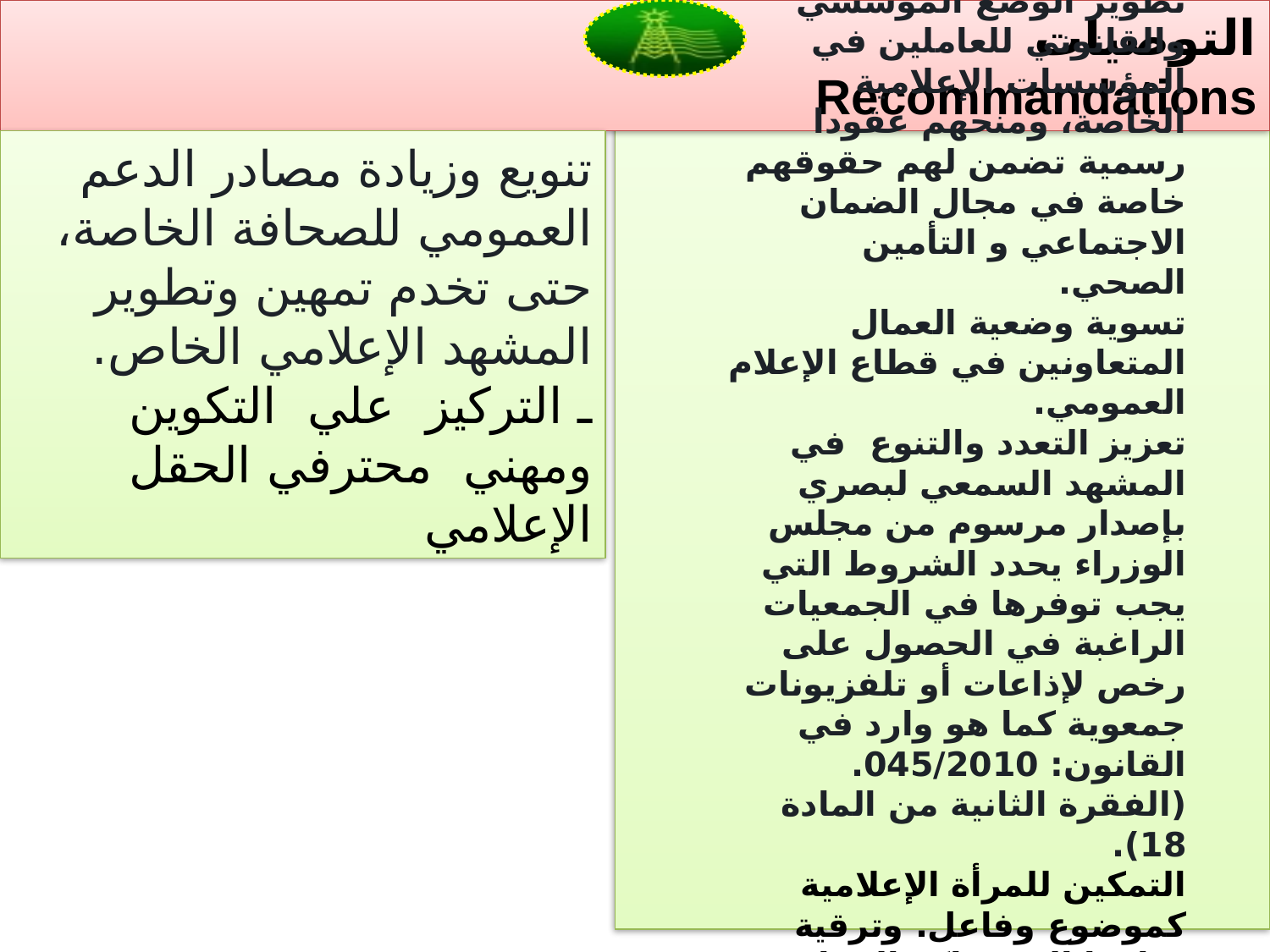

التوصيات                                                Recommandations

تطوير الوضع المؤسسي والقانوني للعاملين في المؤسسات الإعلامية الخاصة، ومنحهم عقودا رسمية تضمن لهم حقوقهم خاصة في مجال الضمان الاجتماعي و التأمين الصحي.
تسوية وضعية العمال المتعاونين في قطاع الإعلام العمومي.
تعزيز التعدد والتنوع  في  المشهد السمعي لبصري   بإصدار مرسوم من مجلس الوزراء يحدد الشروط التي يجب توفرها في الجمعيات الراغبة في الحصول على رخص لإذاعات أو تلفزيونات جمعوية كما هو وارد في القانون: 045/2010.(الفقرة الثانية من المادة 18).
التمكين للمرأة الإعلامية  كموضوع وفاعل. وترقية نفاذها إلي مراكز القرار  بالمؤسسات الإعلامية

تنويع وزيادة مصادر الدعم العمومي للصحافة الخاصة، حتى تخدم تمهين وتطوير المشهد الإعلامي الخاص.
ـ التركيز  علي  التكوين  ومهني  محترفي الحقل  الإعلامي
48